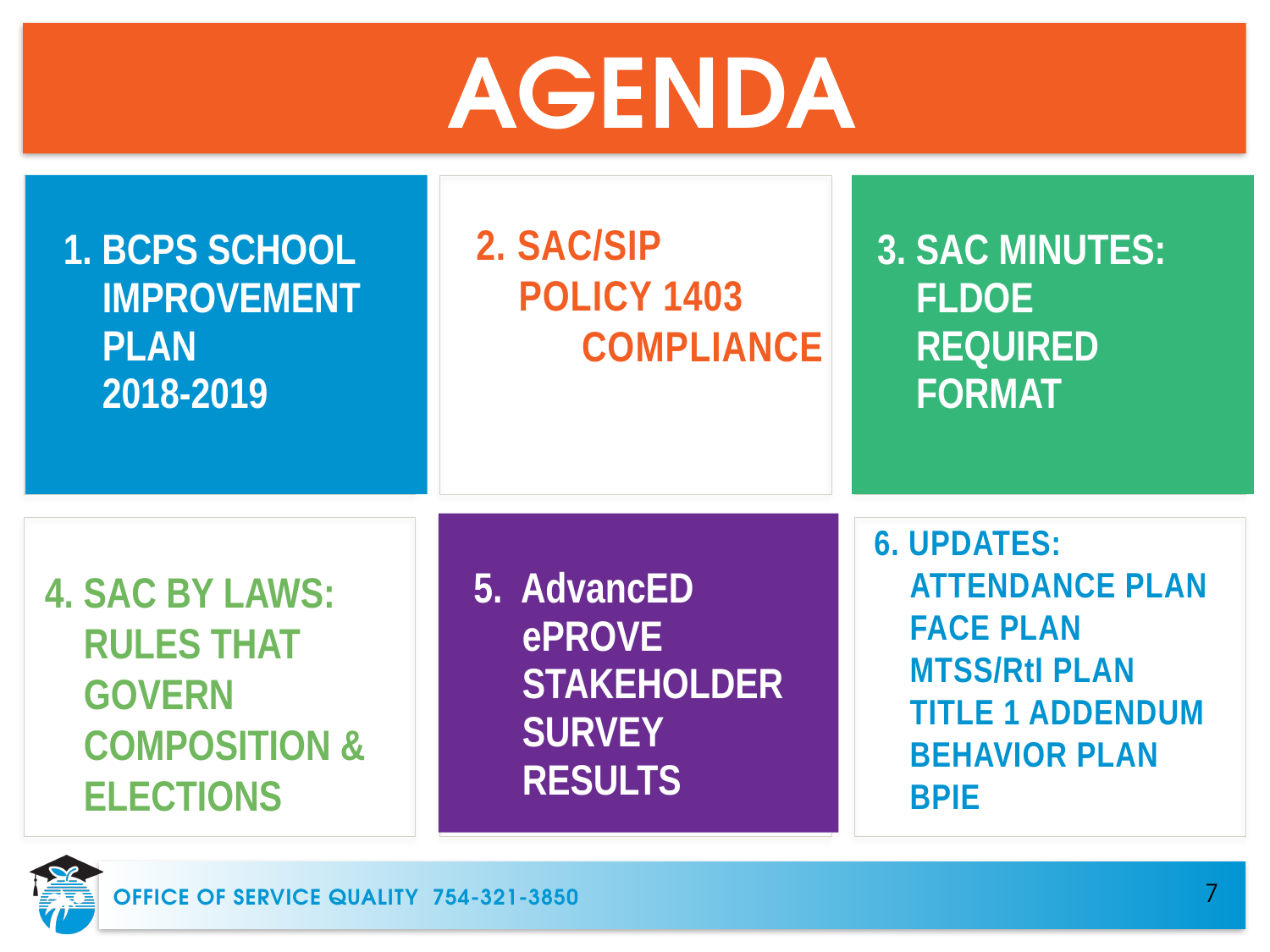

# AGENDA

  2. SAC/SIP
      POLICY 1403
	COMPLIANCE

1. BCPS SCHOOL
    IMPROVEMENT
    PLAN
    2018-2019

3. SAC MINUTES:
    FLDOE
    REQUIRED
    FORMAT

6. UPDATES:
    ATTENDANCE PLAN
    FACE PLAN
    MTSS/RtI PLAN
    TITLE 1 ADDENDUM
    BEHAVIOR PLAN
    BPIE

 5.  AdvancED
      ePROVE
      STAKEHOLDER
      SURVEY
      RESULTS

 4. SAC BY LAWS:
     RULES THAT
     GOVERN
     COMPOSITION &
     ELECTIONS
7
OFFICE OF SERVICE QUALITY  754-321-3850